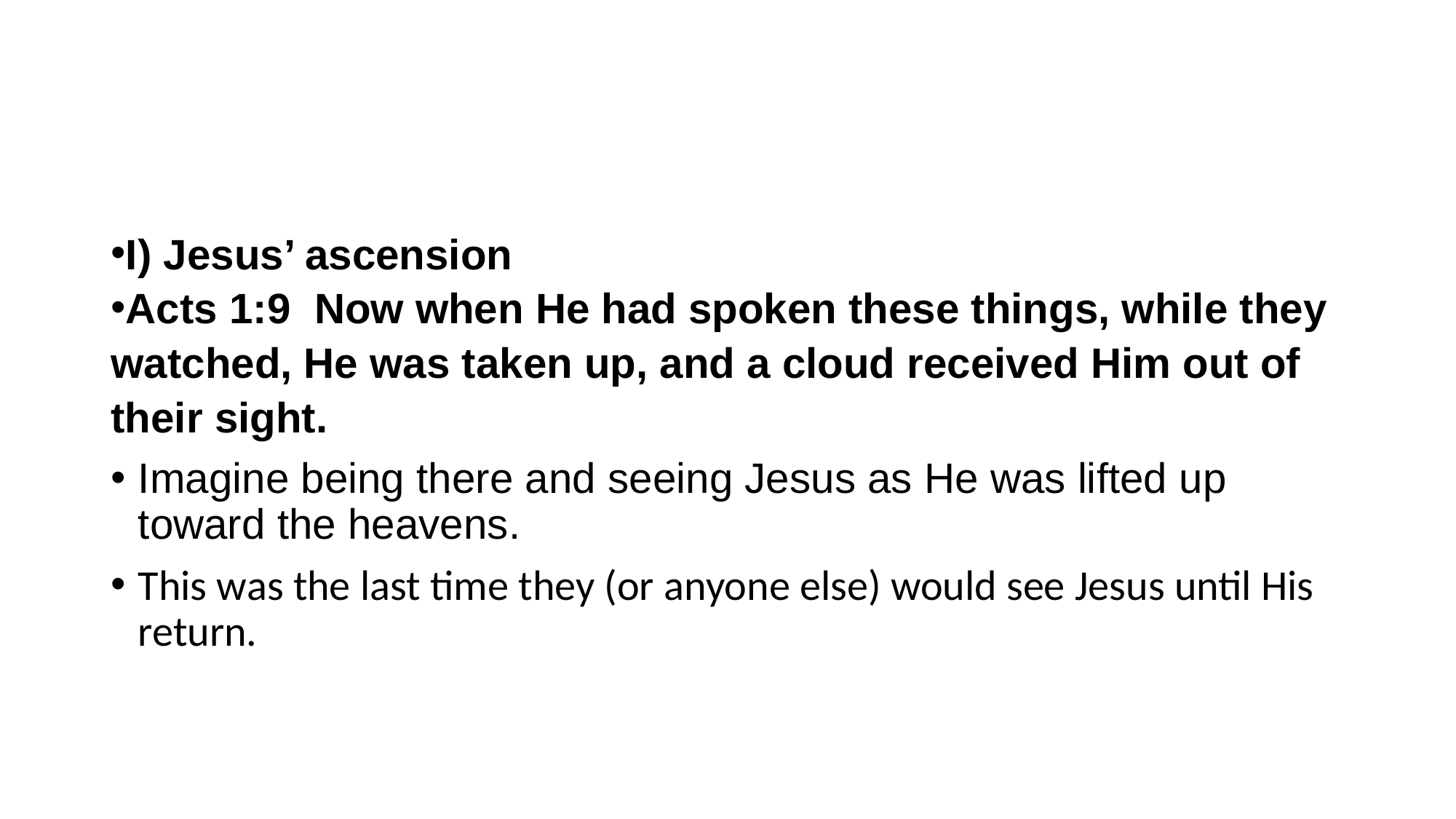

#
I) Jesus’ ascension
Acts 1:9  Now when He had spoken these things, while they watched, He was taken up, and a cloud received Him out of their sight.
Imagine being there and seeing Jesus as He was lifted up toward the heavens.
This was the last time they (or anyone else) would see Jesus until His return.